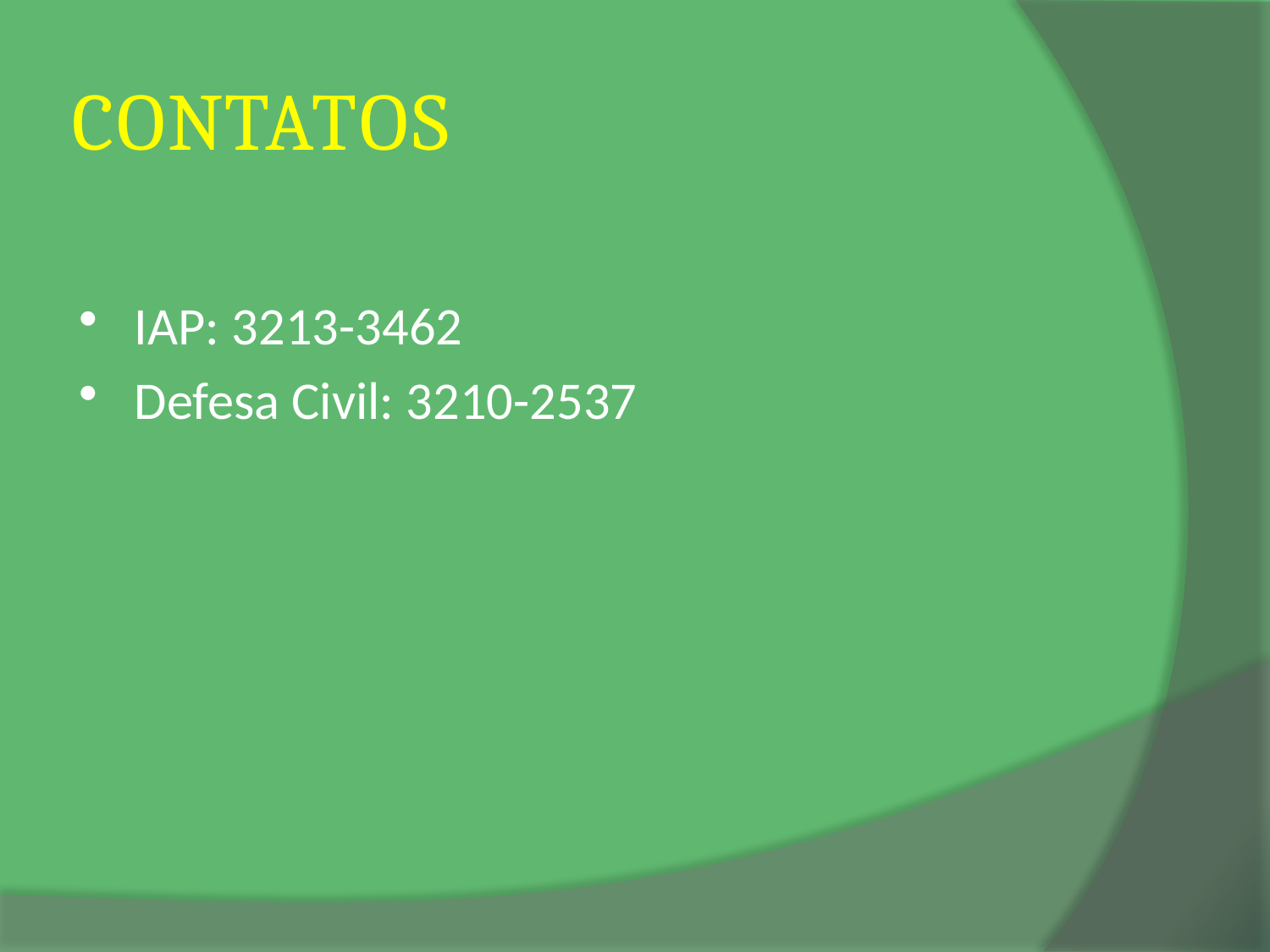

# CONTATOS
IAP: 3213-3462
Defesa Civil: 3210-2537